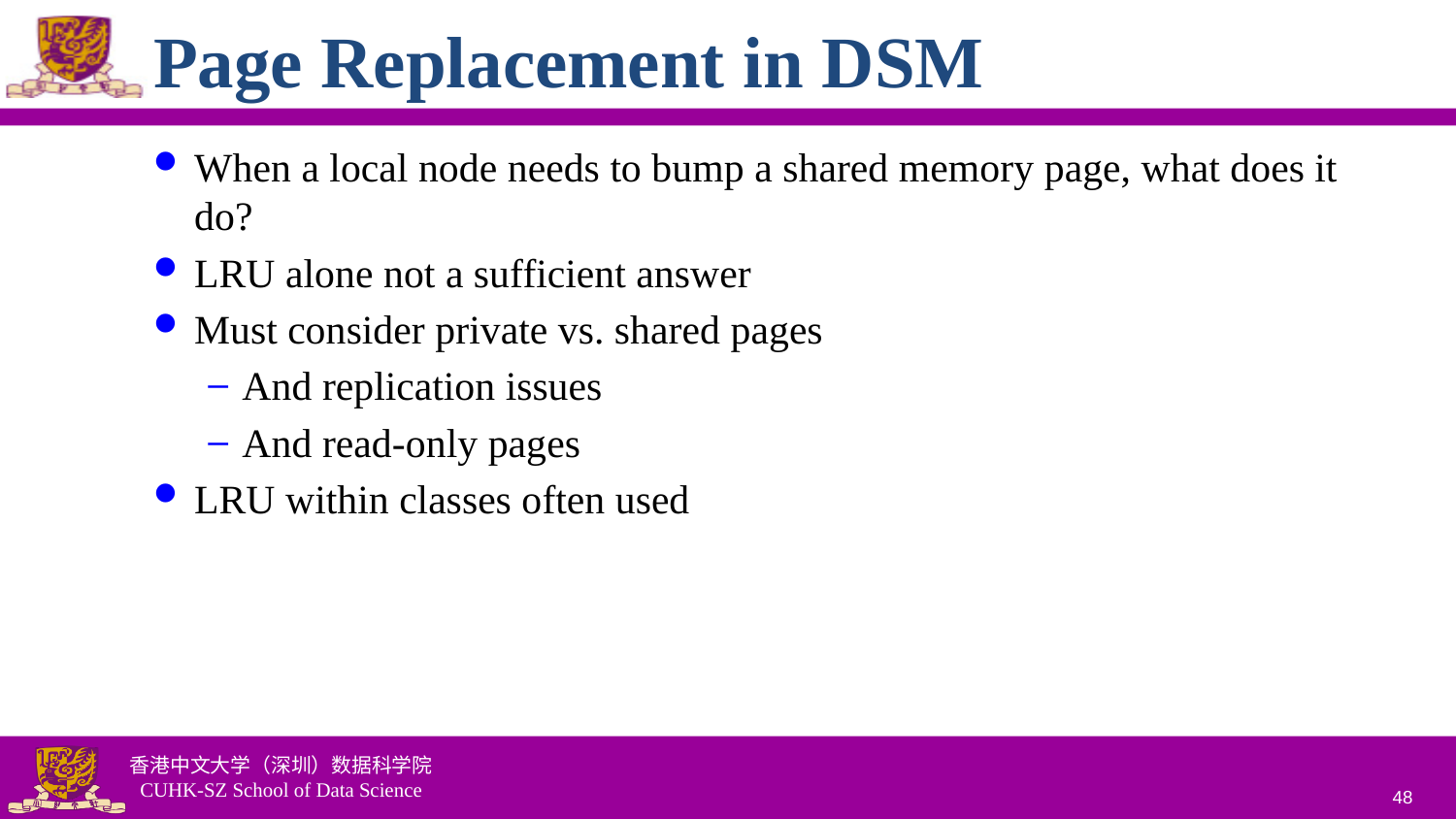

# Page Replacement in DSM
When a local node needs to bump a shared memory page, what does it do?
LRU alone not a sufficient answer
Must consider private vs. shared pages
And replication issues
And read-only pages
LRU within classes often used
48